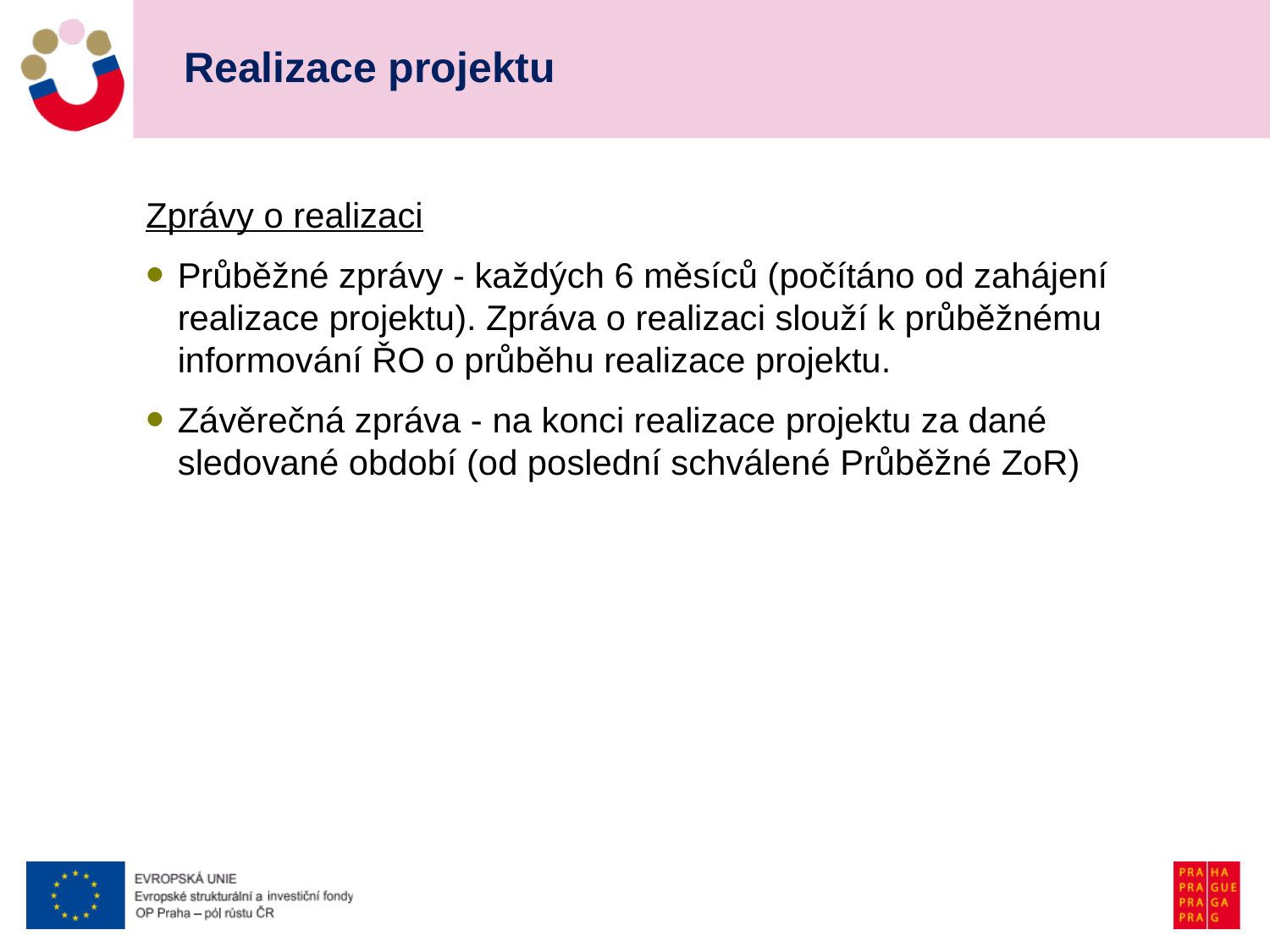

# Realizace projektu
Zprávy o realizaci
Průběžné zprávy - každých 6 měsíců (počítáno od zahájení realizace projektu). Zpráva o realizaci slouží k průběžnému informování ŘO o průběhu realizace projektu.
Závěrečná zpráva - na konci realizace projektu za dané sledované období (od poslední schválené Průběžné ZoR)